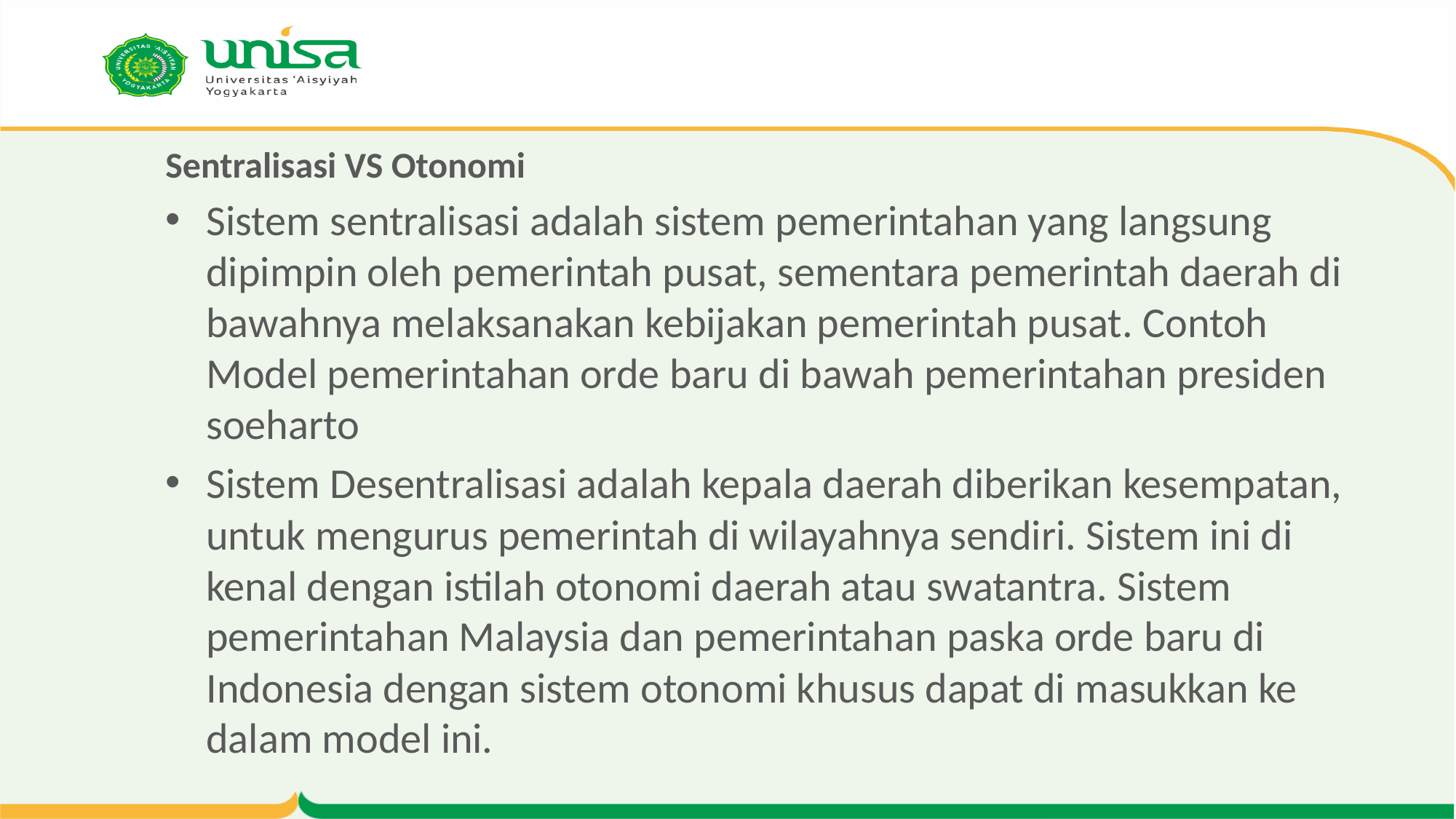

# Sentralisasi VS Otonomi
Sistem sentralisasi adalah sistem pemerintahan yang langsung dipimpin oleh pemerintah pusat, sementara pemerintah daerah di bawahnya melaksanakan kebijakan pemerintah pusat. Contoh Model pemerintahan orde baru di bawah pemerintahan presiden soeharto
Sistem Desentralisasi adalah kepala daerah diberikan kesempatan, untuk mengurus pemerintah di wilayahnya sendiri. Sistem ini di kenal dengan istilah otonomi daerah atau swatantra. Sistem pemerintahan Malaysia dan pemerintahan paska orde baru di Indonesia dengan sistem otonomi khusus dapat di masukkan ke dalam model ini.